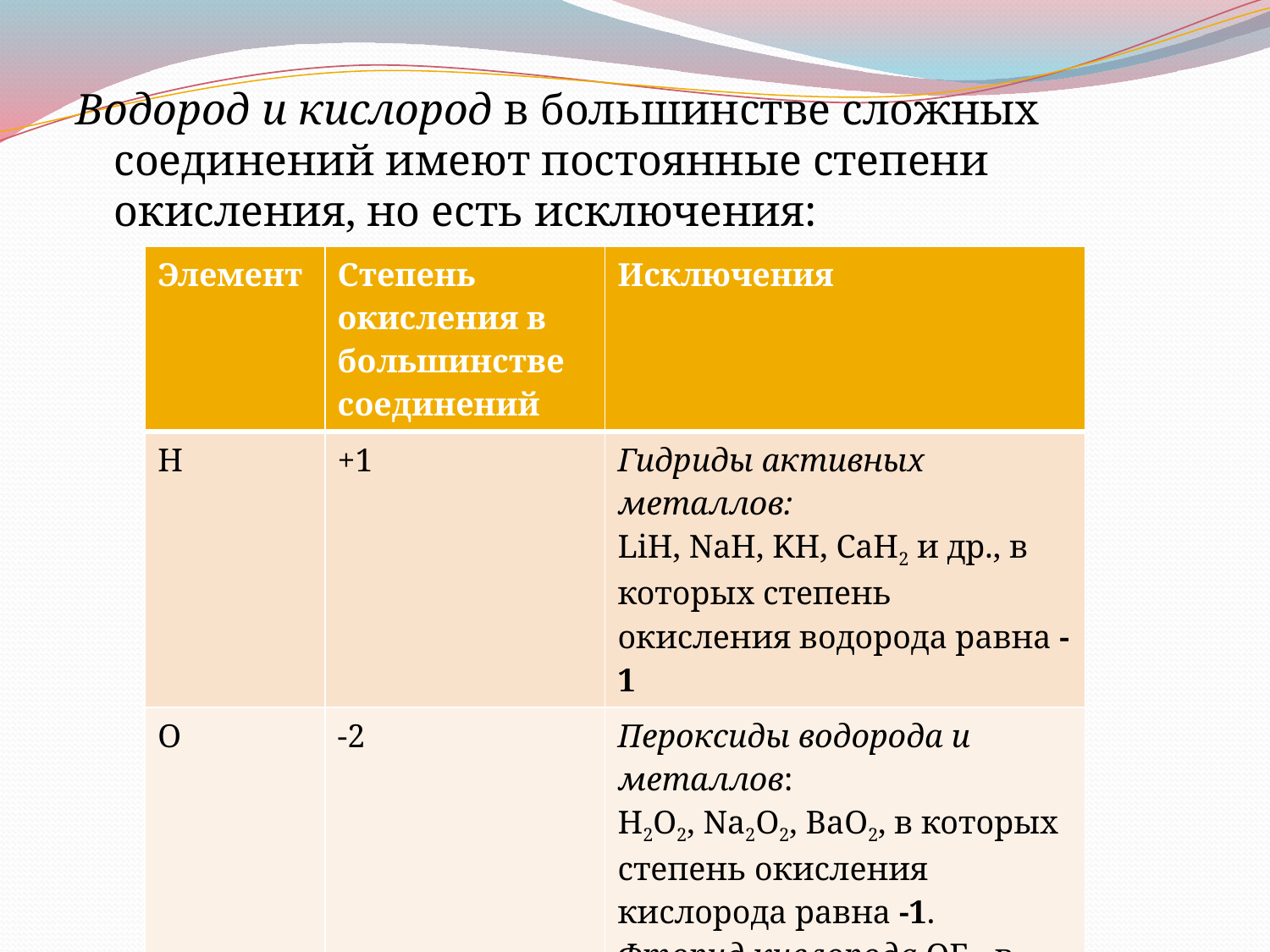

Водород и кислород в большинстве сложных соединений имеют постоянные степени окисления, но есть исключения:

| Элемент | Степень окисления в большинстве соединений | Исключения |
| --- | --- | --- |
| Н | +1 | Гидриды активных металлов: LiH, NaH, KH, CaH2 и др., в которых степень окисления водорода равна -1 |
| О | -2 | Пероксиды водорода и металлов: Н2О2, Na2O2, ВaO2, в которых степень окисления кислорода равна -1. Фторид кислорода ОF2, в котором степень окисления кислорода равна +2 |